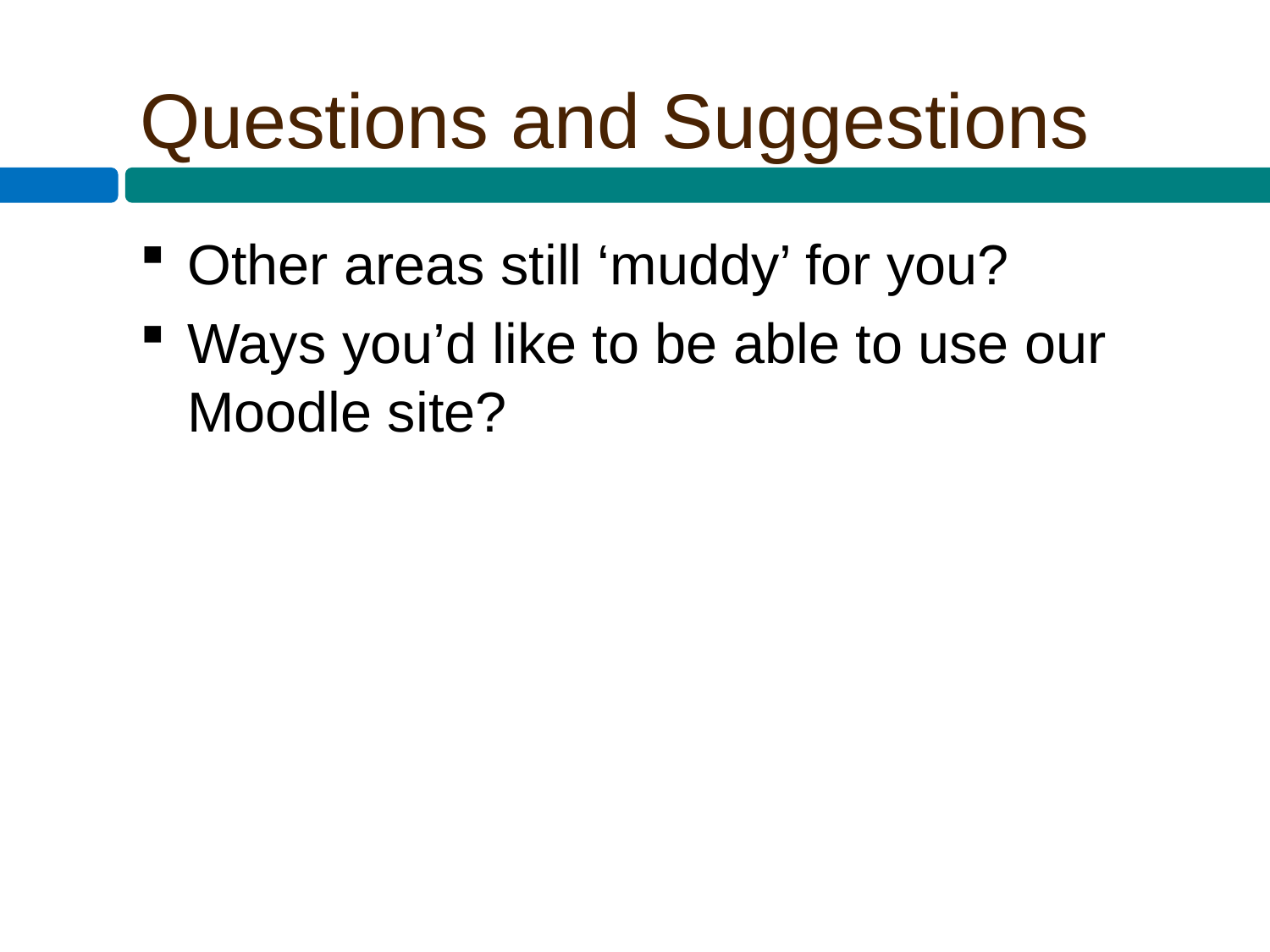

# Questions and Suggestions
Other areas still ‘muddy’ for you?
Ways you’d like to be able to use our Moodle site?